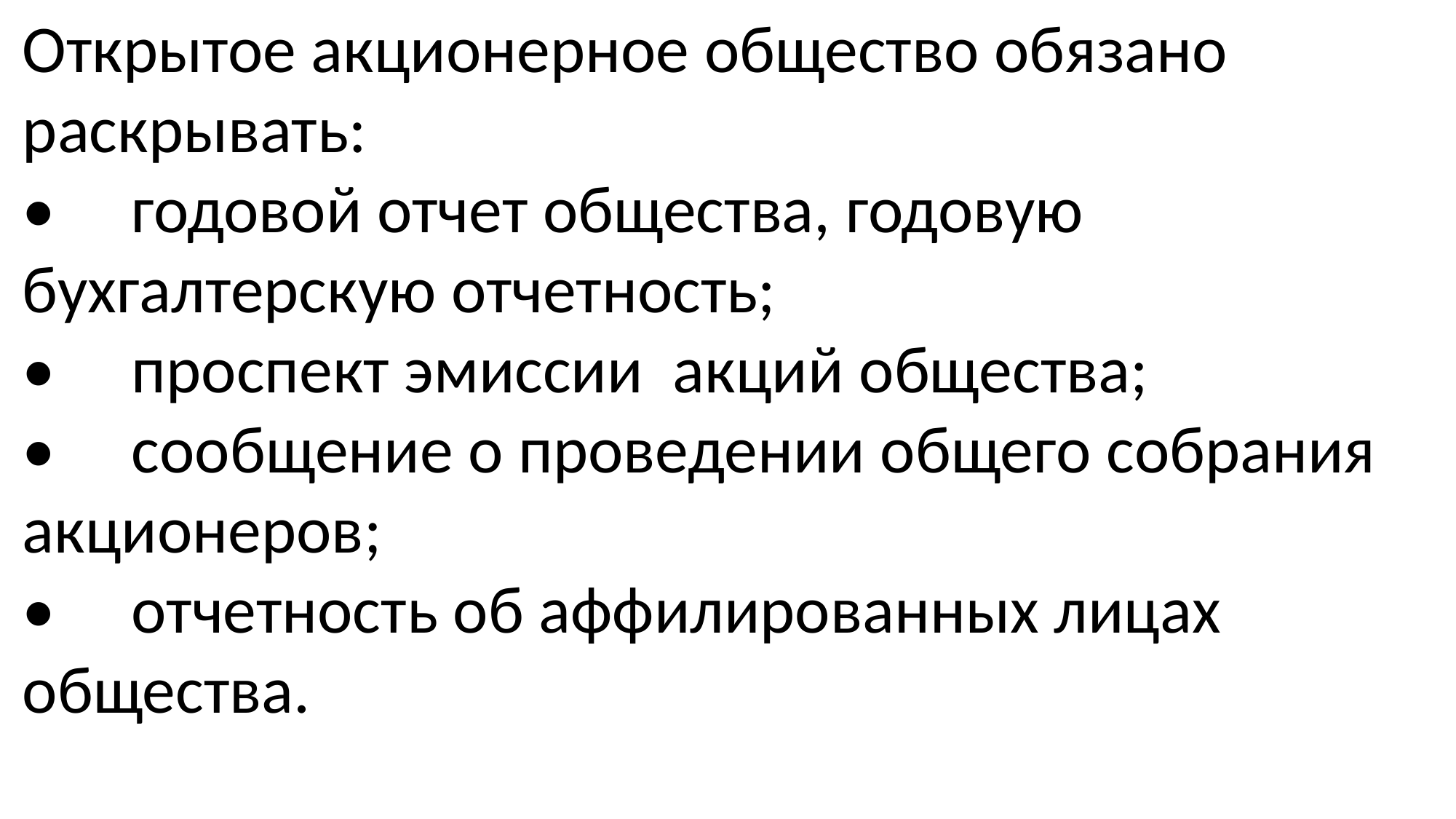

Открытое акционерное общество обязано раскрывать:
•	годовой отчет общества, годовую бухгалтерскую отчетность;
•	проспект эмиссии  акций общества;
•	сообщение о проведении общего собрания акционеров;
•	отчетность об аффилированных лицах общества.